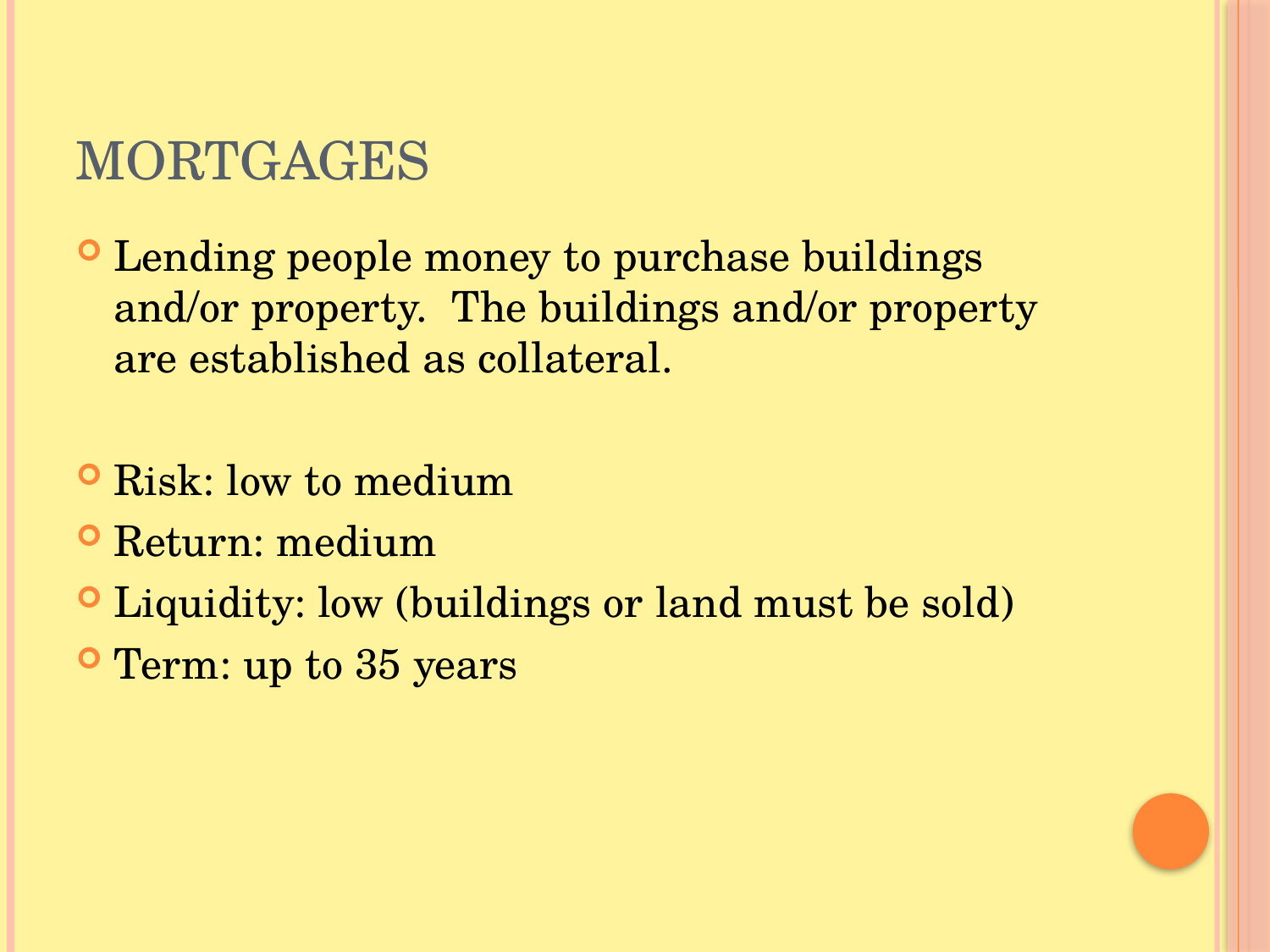

# Mortgages
Lending people money to purchase buildings and/or property.  The buildings and/or property are established as collateral.

Risk: low to medium
Return: medium
Liquidity: low (buildings or land must be sold)
Term: up to 35 years